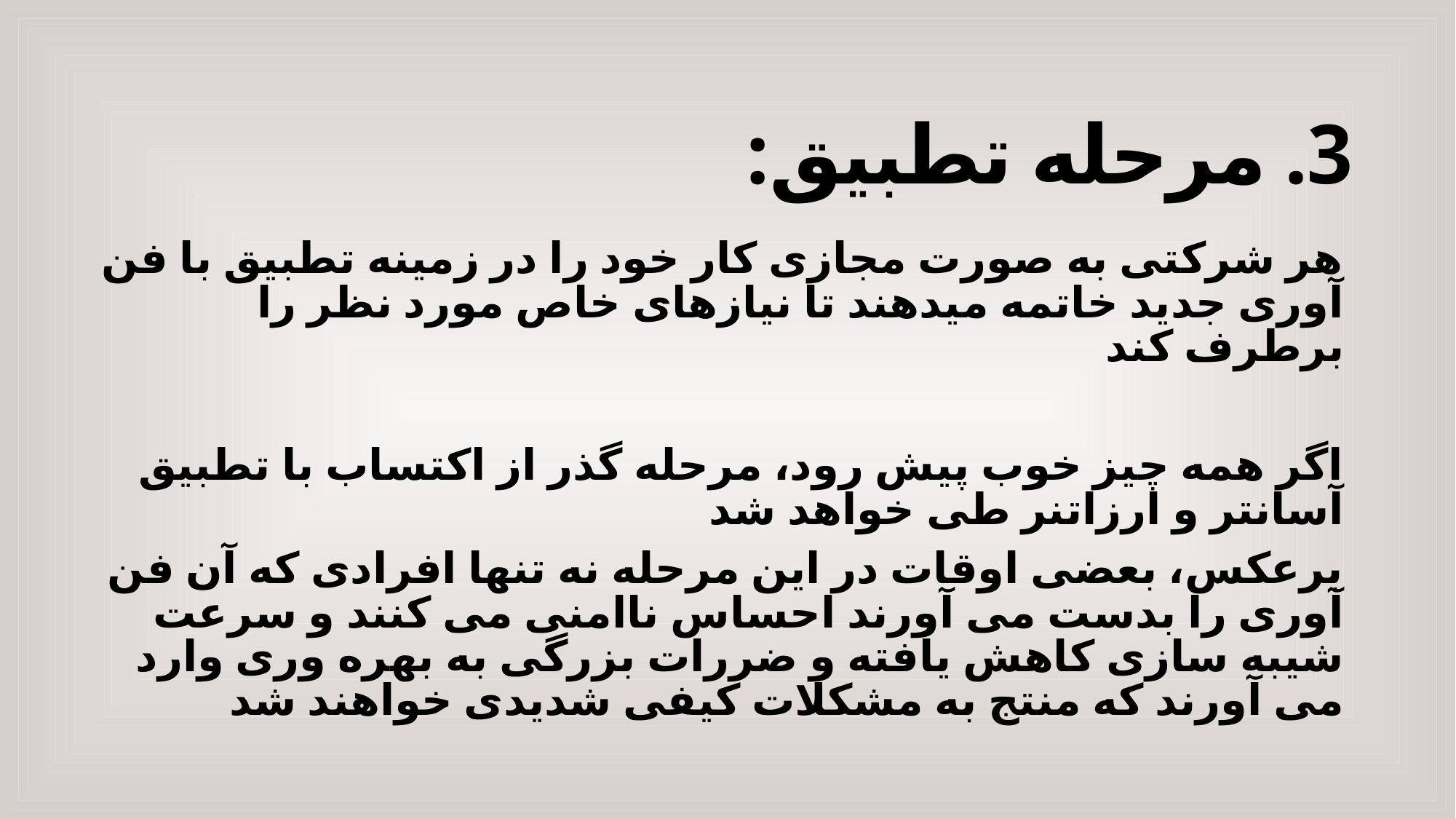

# 3. مرحله تطبیق:
هر شرکتی به صورت مجازی کار خود را در زمینه تطبیق با فن آوری جدید خاتمه میدهند تا نیازهای خاص مورد نظر را برطرف کند

اگر همه چیز خوب پیش رود، مرحله گذر از اکتساب با تطبیق آسانتر و ارزاتنر طی خواهد شد
برعکس، بعضی اوقات در این مرحله نه تنها افرادی که آن فن آوری را بدست می آورند احساس ناامنی می کنند و سرعت شیبه سازی کاهش یافته و ضررات بزرگی به بهره وری وارد می آورند که منتج به مشکلات کیفی شدیدی خواهند شد